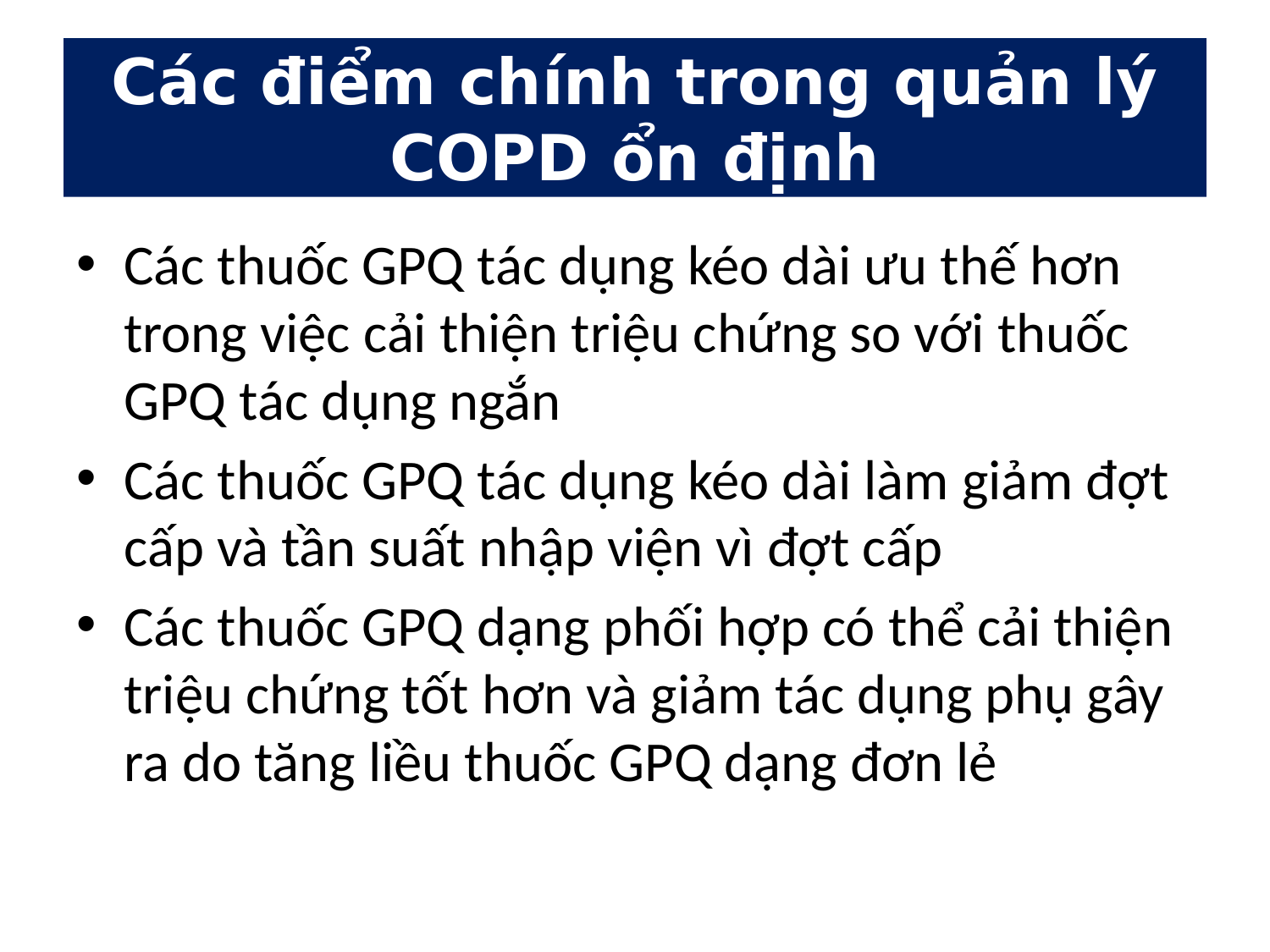

# Các điểm chính trong quản lý COPD ổn định
Các thuốc GPQ tác dụng kéo dài ưu thế hơn trong việc cải thiện triệu chứng so với thuốc GPQ tác dụng ngắn
Các thuốc GPQ tác dụng kéo dài làm giảm đợt cấp và tần suất nhập viện vì đợt cấp
Các thuốc GPQ dạng phối hợp có thể cải thiện triệu chứng tốt hơn và giảm tác dụng phụ gây ra do tăng liều thuốc GPQ dạng đơn lẻ